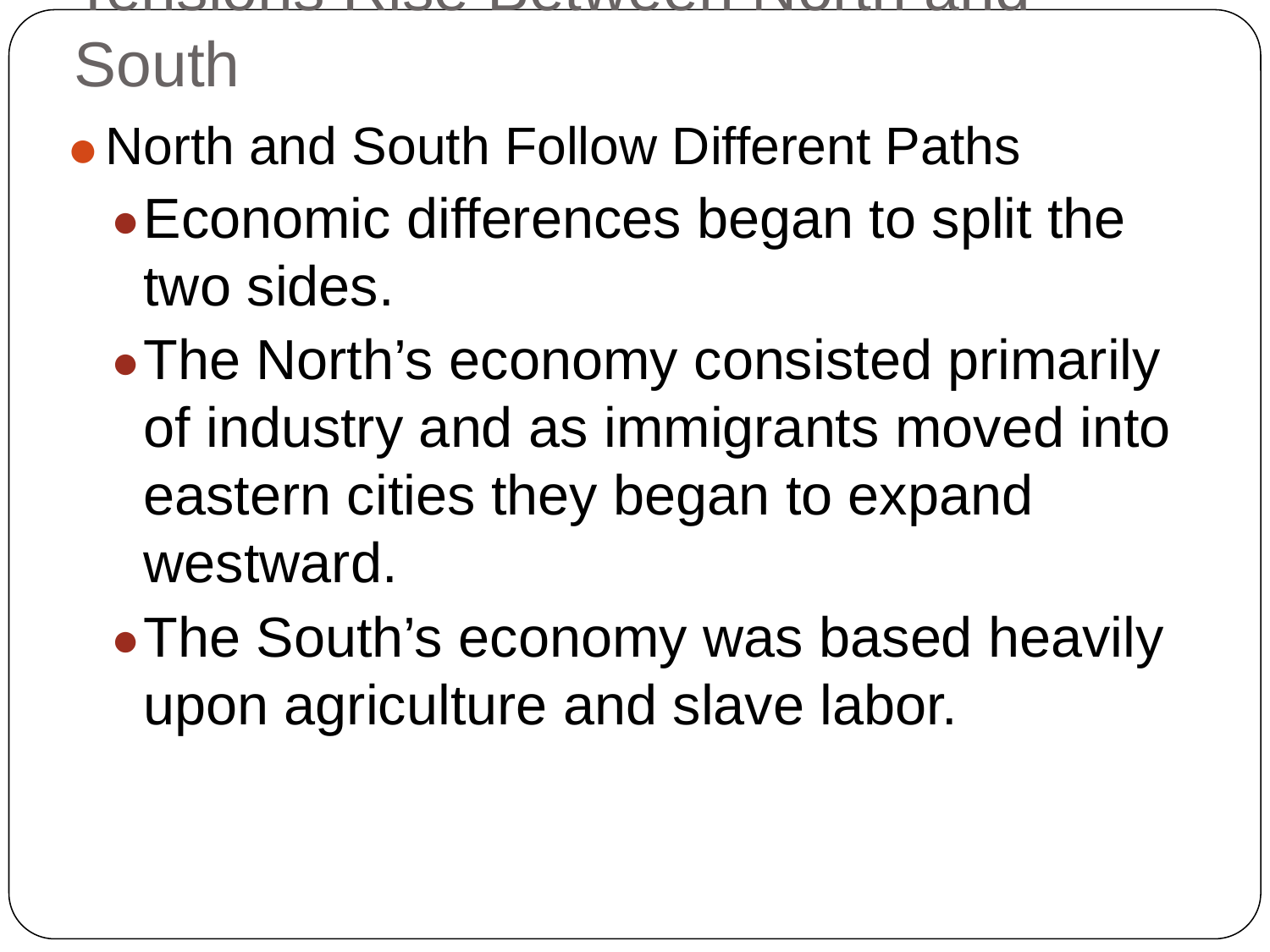

# Tensions Rise Between North and South
North and South Follow Different Paths
Economic differences began to split the two sides.
The North’s economy consisted primarily of industry and as immigrants moved into eastern cities they began to expand westward.
The South’s economy was based heavily upon agriculture and slave labor.